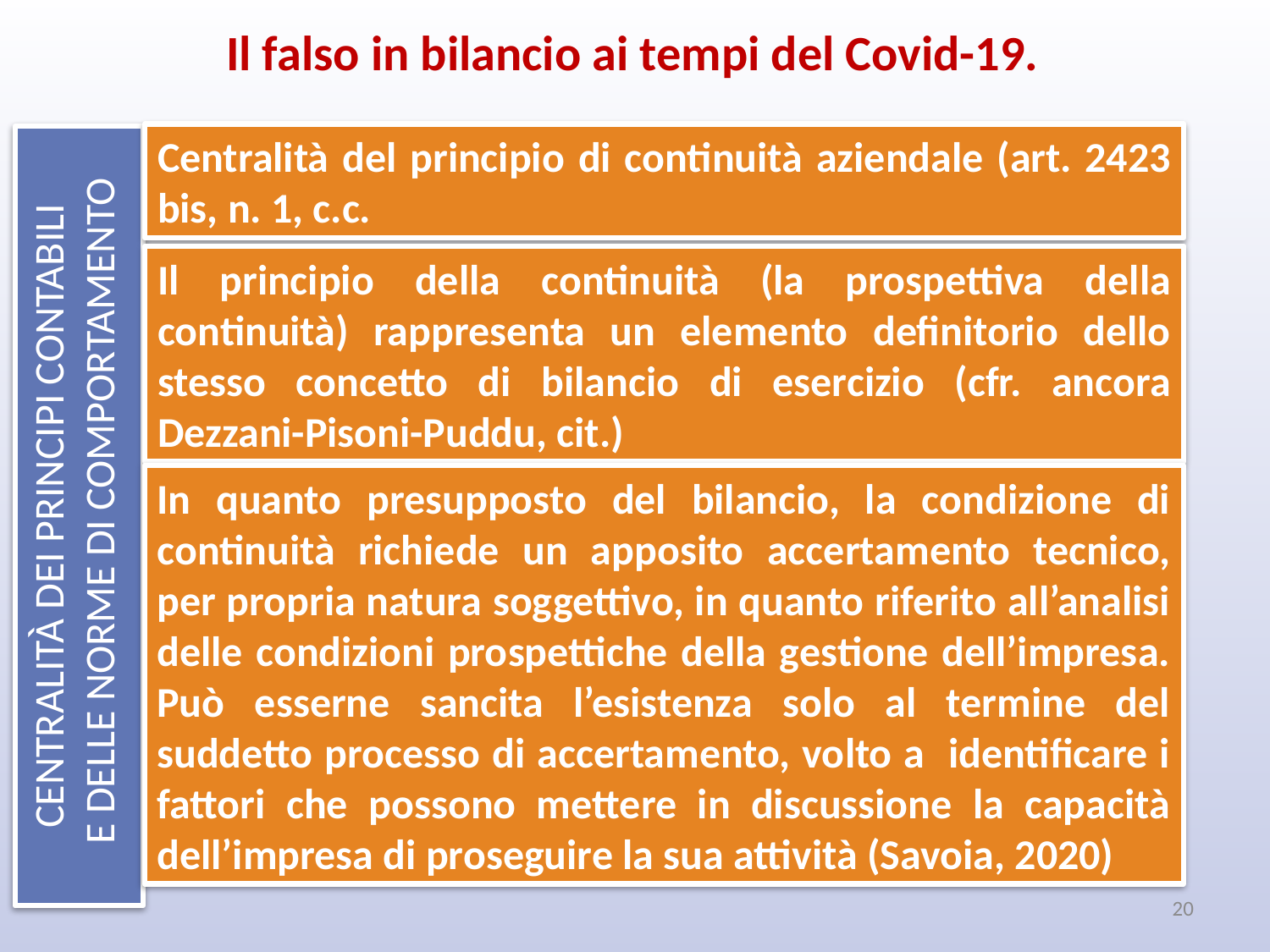

Il falso in bilancio ai tempi del Covid-19.
Centralità del principio di continuità aziendale (art. 2423 bis, n. 1, c.c.
CENTRALITÀ DEI PRINCIPI CONTABILI
 E DELLE NORME DI COMPORTAMENTO
Il principio della continuità (la prospettiva della continuità) rappresenta un elemento definitorio dello stesso concetto di bilancio di esercizio (cfr. ancora Dezzani-Pisoni-Puddu, cit.)
In quanto presupposto del bilancio, la condizione di continuità richiede un apposito accertamento tecnico, per propria natura soggettivo, in quanto riferito all’analisi delle condizioni prospettiche della gestione dell’impresa. Può esserne sancita l’esistenza solo al termine del suddetto processo di accertamento, volto a  identificare i fattori che possono mettere in discussione la capacità dell’impresa di proseguire la sua attività (Savoia, 2020)
20